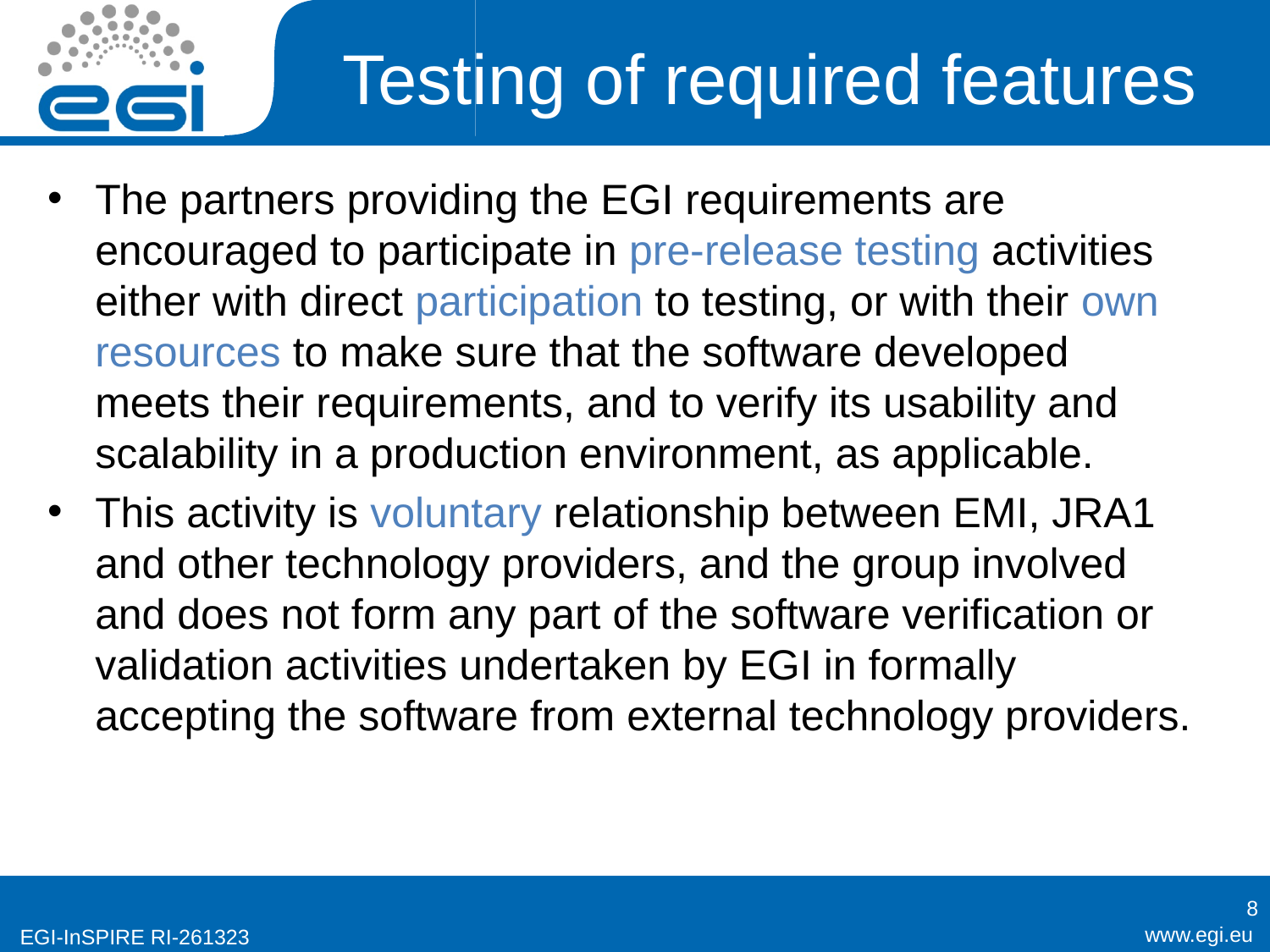

# Testing of required features
The partners providing the EGI requirements are encouraged to participate in pre-release testing activities either with direct participation to testing, or with their own resources to make sure that the software developed meets their requirements, and to verify its usability and scalability in a production environment, as applicable.
This activity is voluntary relationship between EMI, JRA1 and other technology providers, and the group involved and does not form any part of the software verification or validation activities undertaken by EGI in formally accepting the software from external technology providers.
8